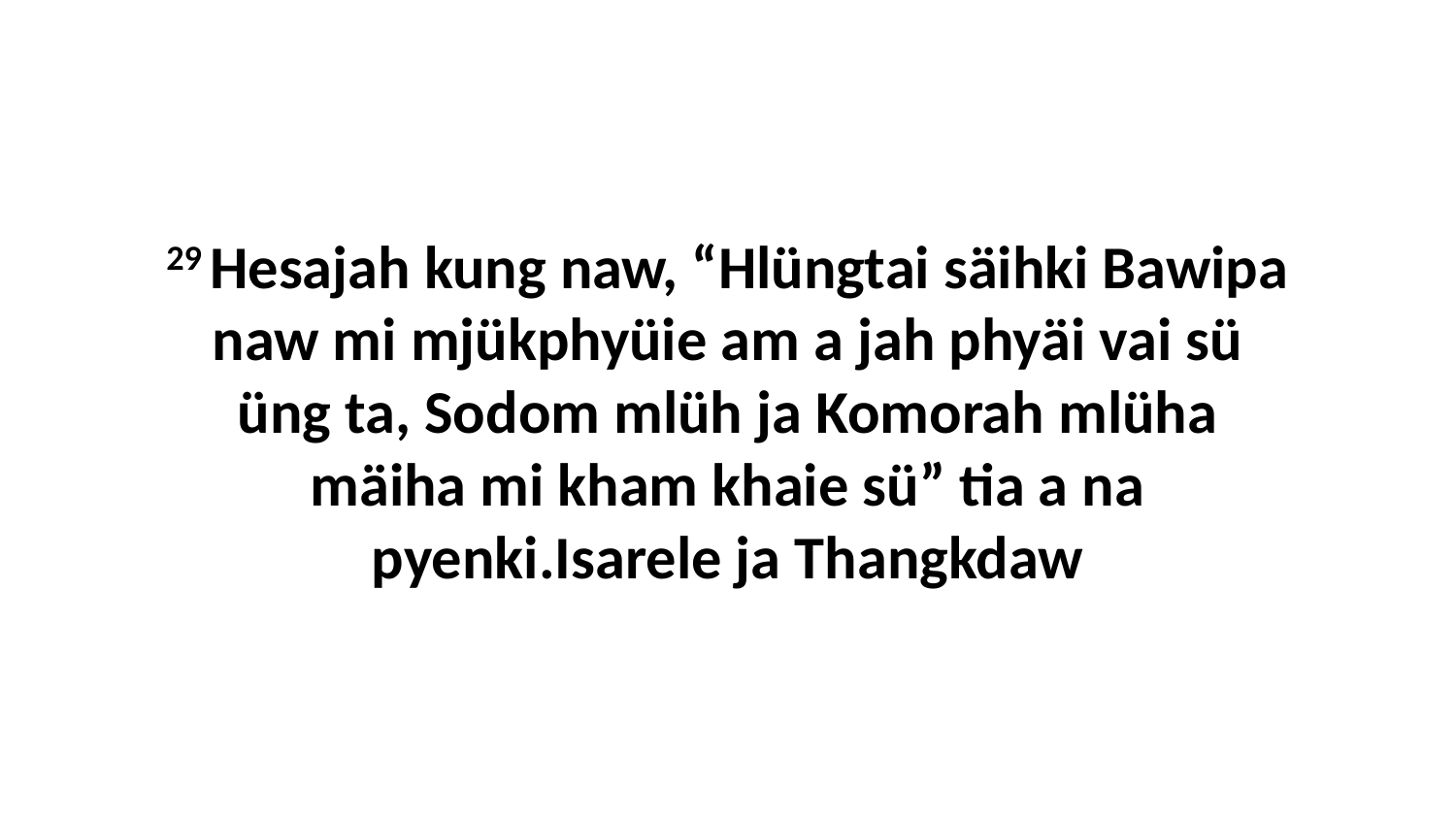

29 Hesajah kung naw, “Hlüngtai säihki Bawipa naw mi mjükphyüie am a jah phyäi vai sü üng ta, Sodom mlüh ja Komorah mlüha mäiha mi kham khaie sü” tia a na pyenki.Isarele ja Thangkdaw